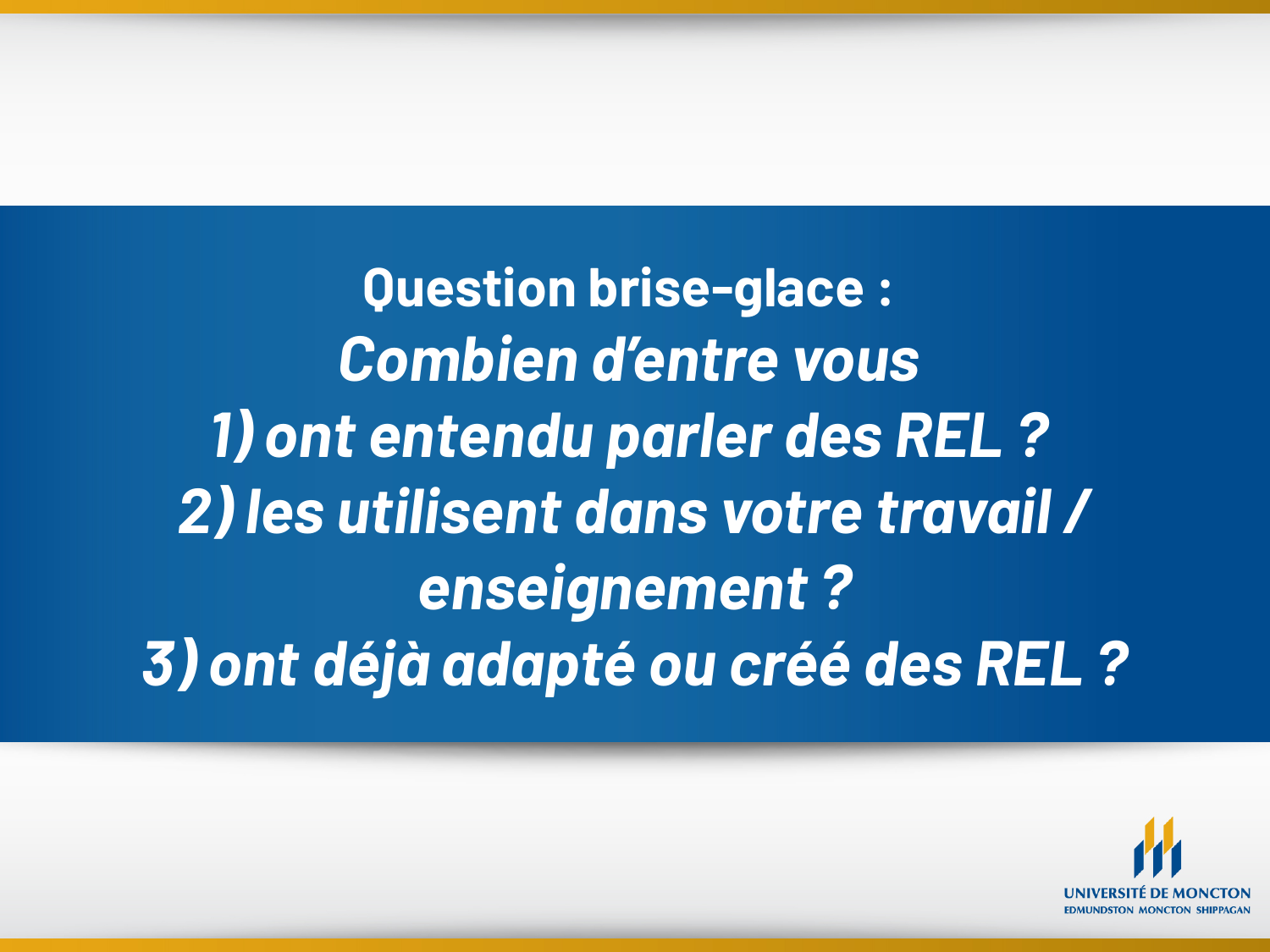

# Question brise-glace : Combien d’entre vous 1) ont entendu parler des REL ? 2) les utilisent dans votre travail / enseignement ? 3) ont déjà adapté ou créé des REL ?